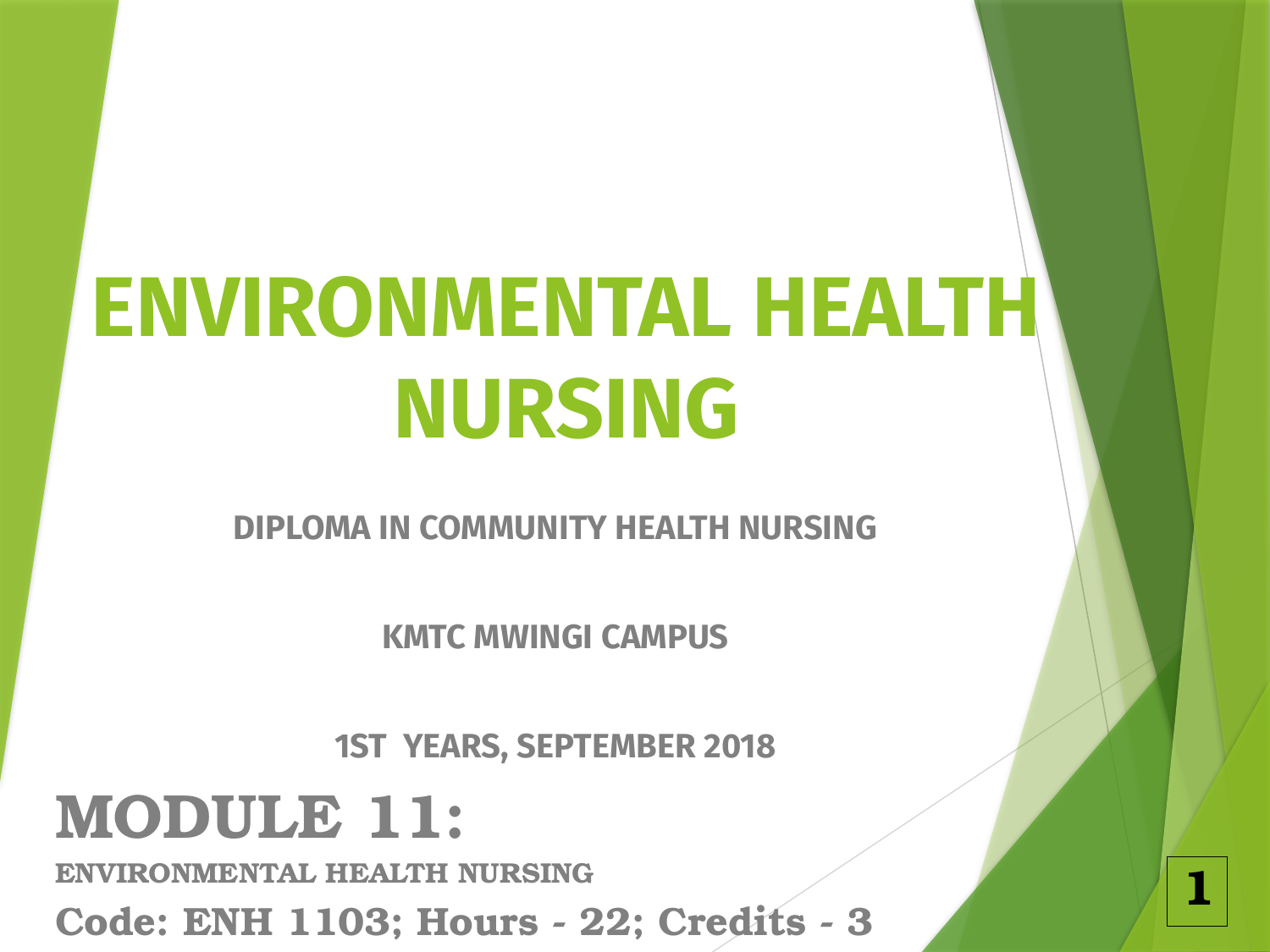

# ENVIRONMENTAL HEALTH NURSING

DIPLOMA IN COMMUNITY HEALTH NURSING

KMTC MWINGI CAMPUS

1ST  YEARS, SEPTEMBER 2018
MODULE 11:
ENVIRONMENTAL HEALTH NURSING
Code: ENH 1103; Hours - 22; Credits - 3
1